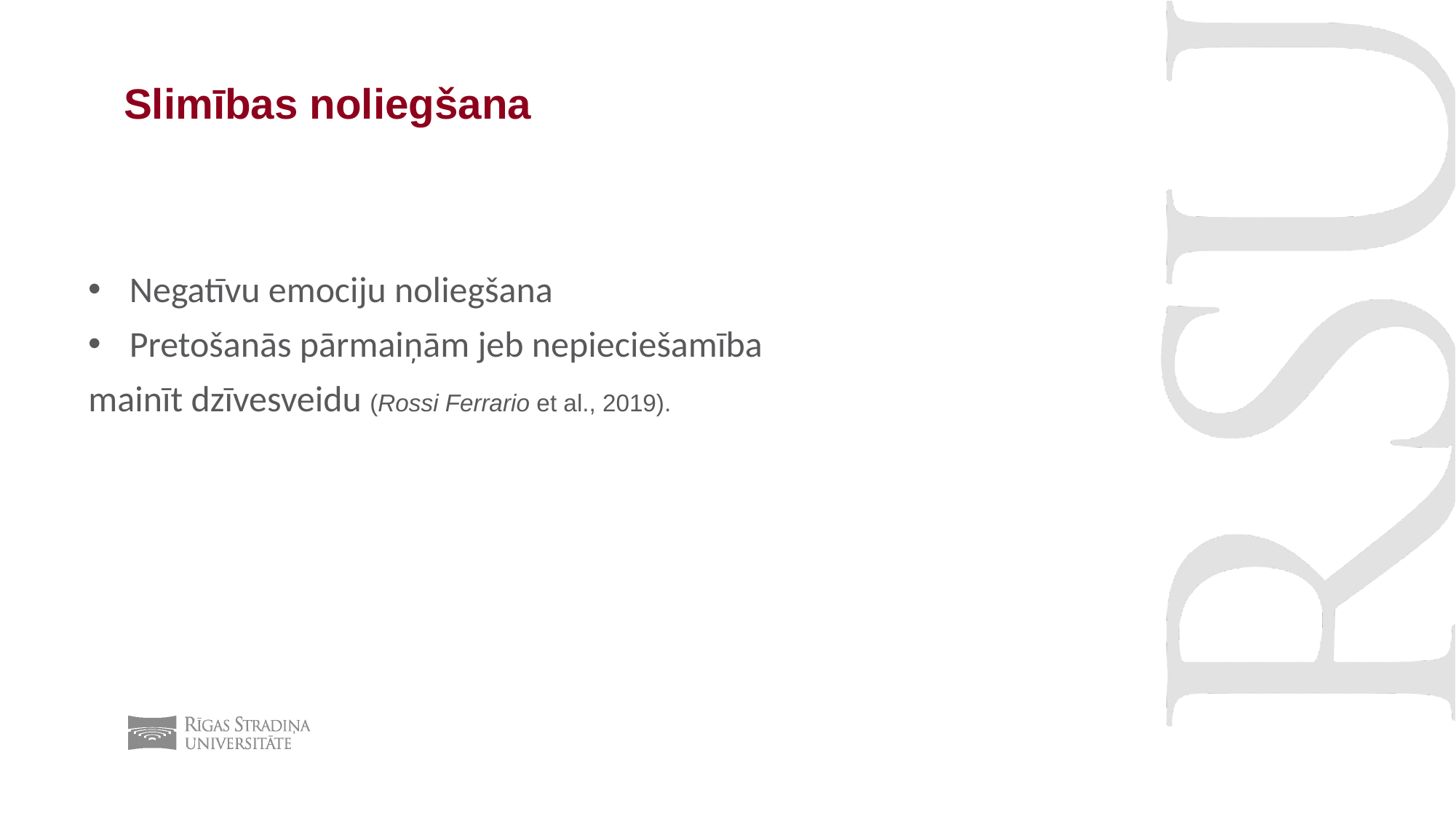

# Slimības noliegšana
Negatīvu emociju noliegšana
Pretošanās pārmaiņām jeb nepieciešamība
mainīt dzīvesveidu (Rossi Ferrario et al., 2019).